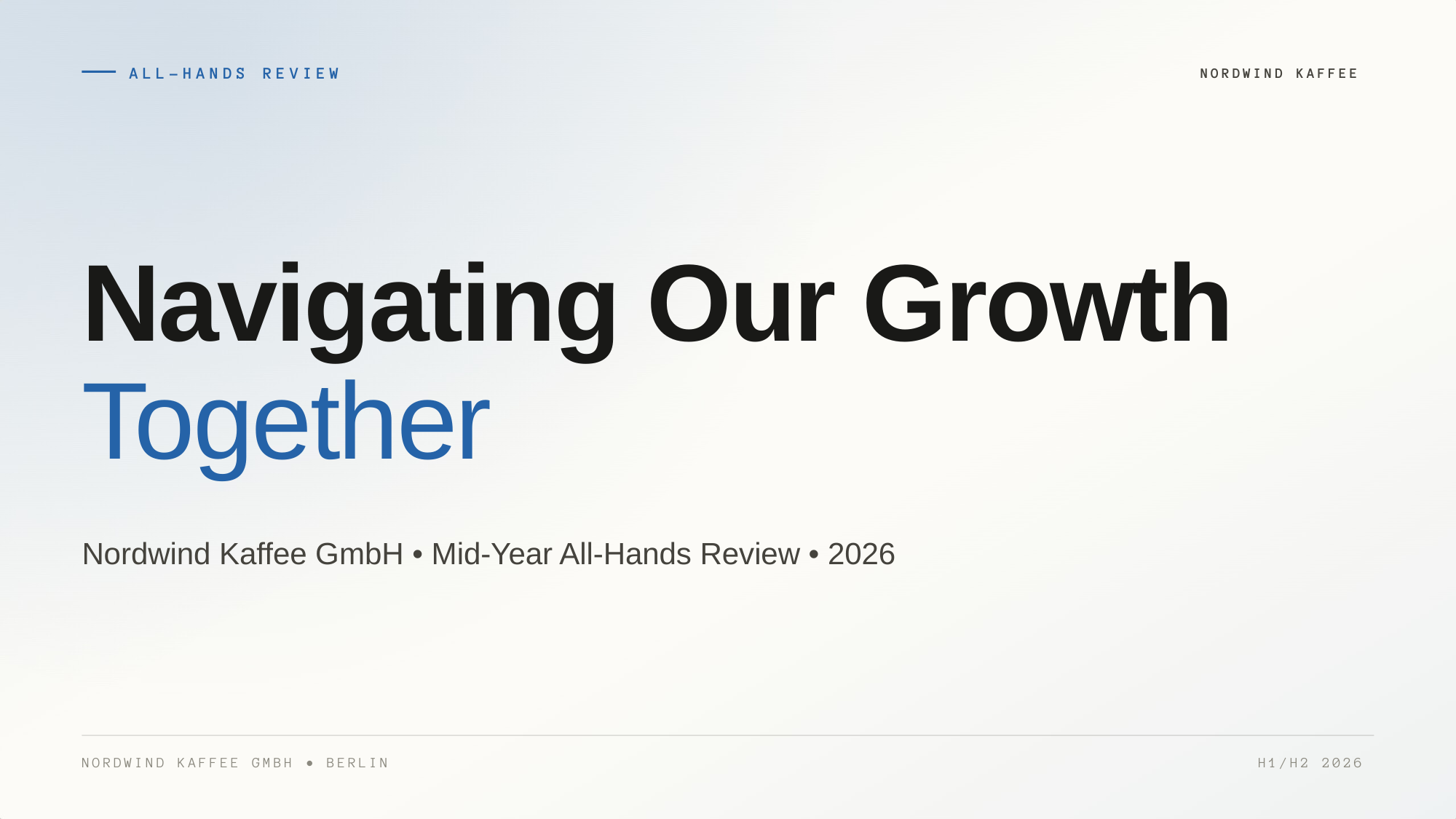

ALL-HANDS REVIEW
NORDWIND KAFFEE

Navigating Our Growth
Together
Nordwind Kaffee GmbH • Mid-Year All-Hands Review • 2026

NORDWIND KAFFEE GMBH • BERLIN
H1/H2 2026